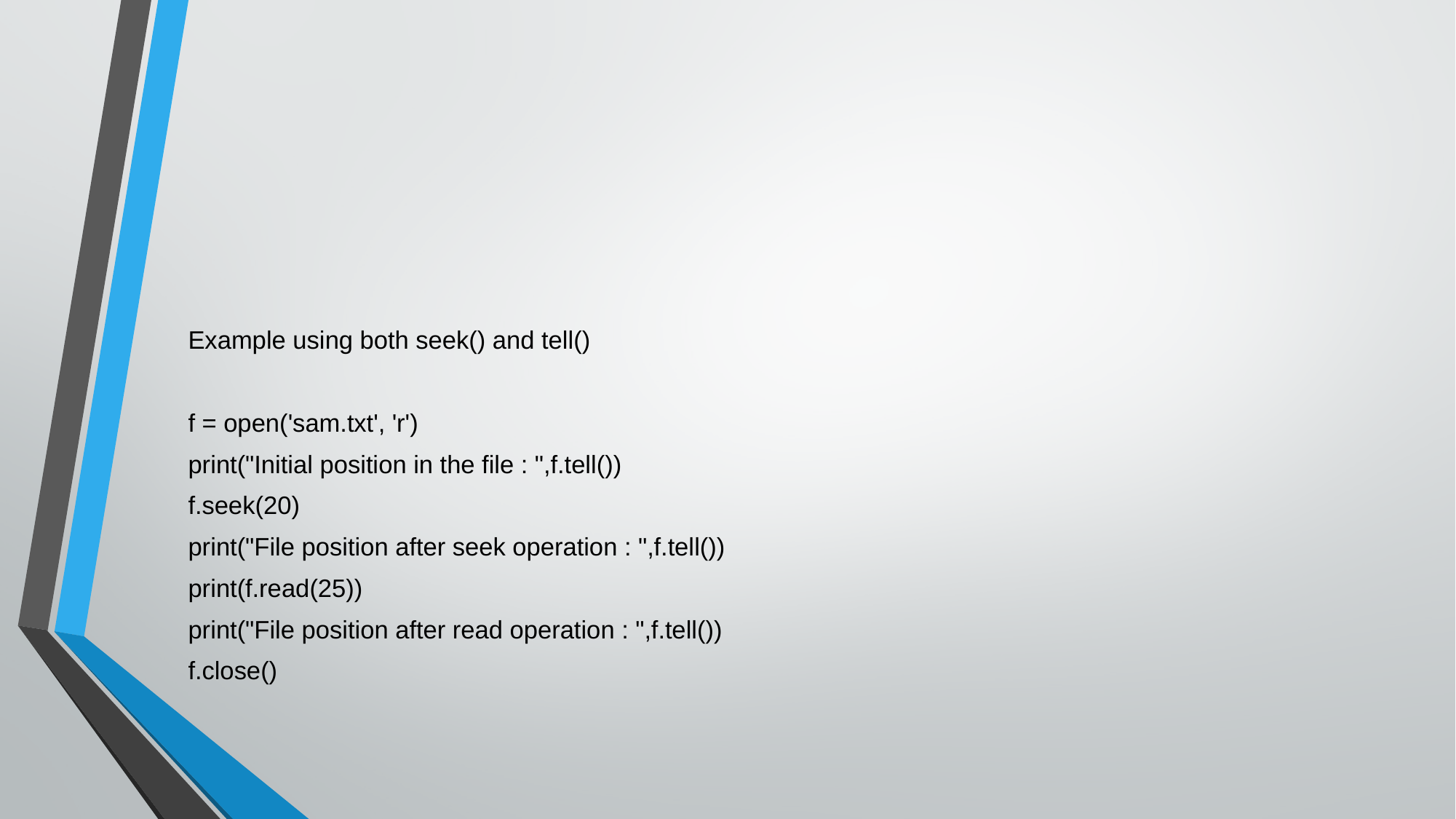

#
Example using both seek() and tell()

f = open('sam.txt', 'r')
print("Initial position in the file : ",f.tell())
f.seek(20)
print("File position after seek operation : ",f.tell())
print(f.read(25))
print("File position after read operation : ",f.tell())
f.close()